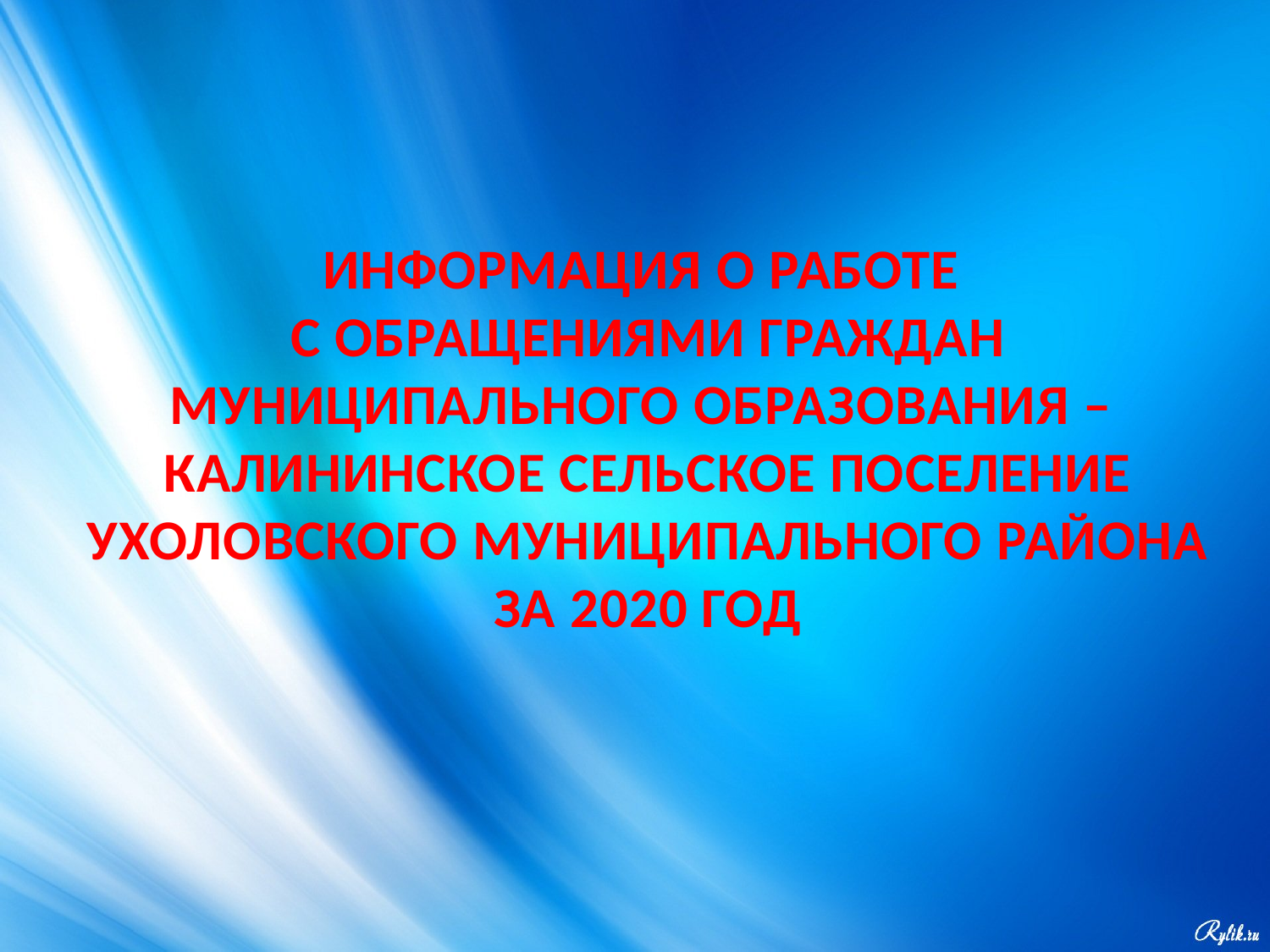

ИНФОРМАЦИЯ О РАБОТЕ
С ОБРАЩЕНИЯМИ ГРАЖДАН
МУНИЦИПАЛЬНОГО ОБРАЗОВАНИЯ –
КАЛИНИНСКОЕ СЕЛЬСКОЕ ПОСЕЛЕНИЕ
УХОЛОВСКОГО МУНИЦИПАЛЬНОГО РАЙОНА
ЗА 2020 ГОД